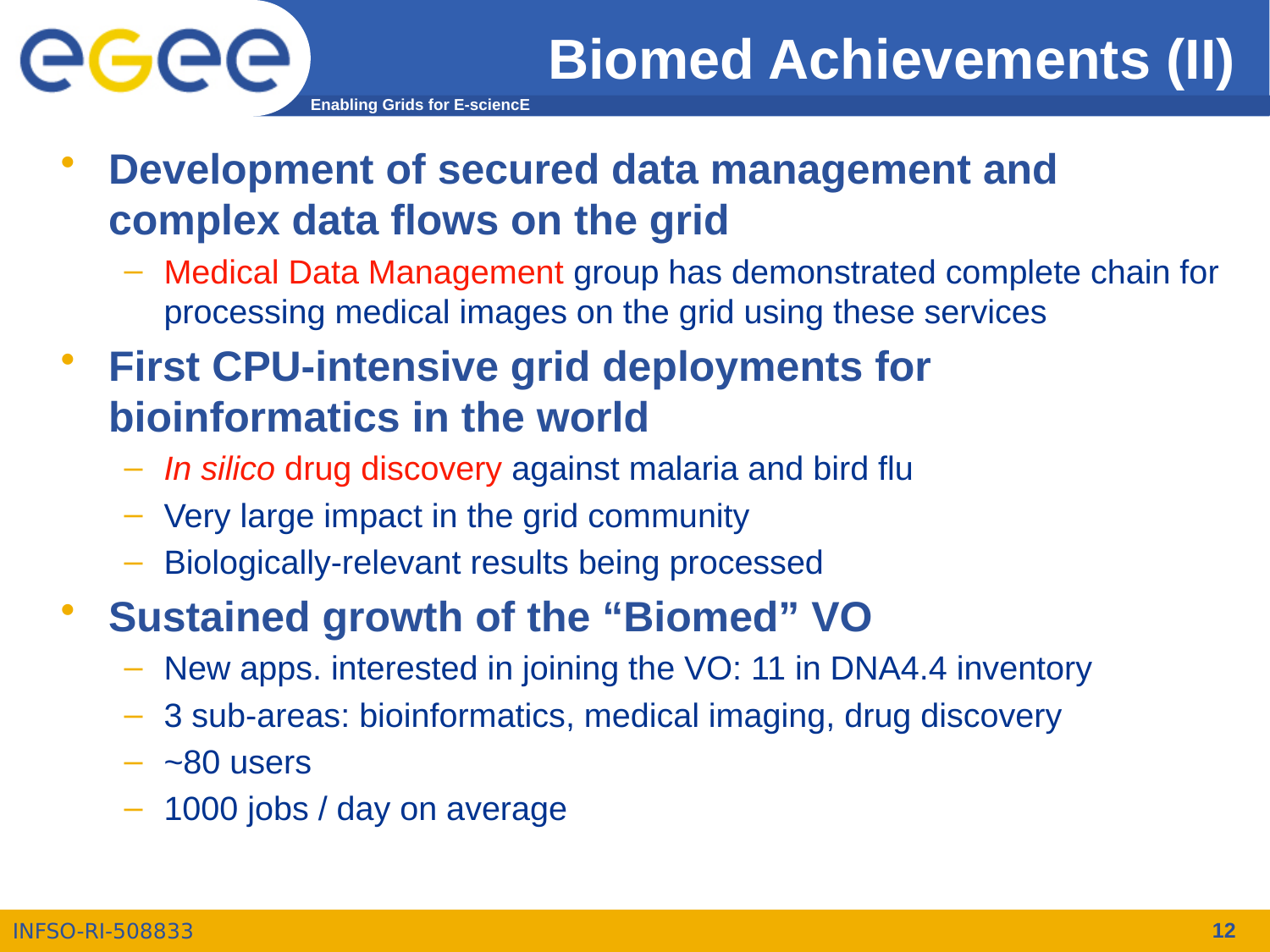

# Biomed Achievements (II)
Development of secured data management and complex data flows on the grid
Medical Data Management group has demonstrated complete chain for processing medical images on the grid using these services
First CPU-intensive grid deployments for bioinformatics in the world
In silico drug discovery against malaria and bird flu
Very large impact in the grid community
Biologically-relevant results being processed
Sustained growth of the “Biomed” VO
New apps. interested in joining the VO: 11 in DNA4.4 inventory
3 sub-areas: bioinformatics, medical imaging, drug discovery
~80 users
1000 jobs / day on average
12